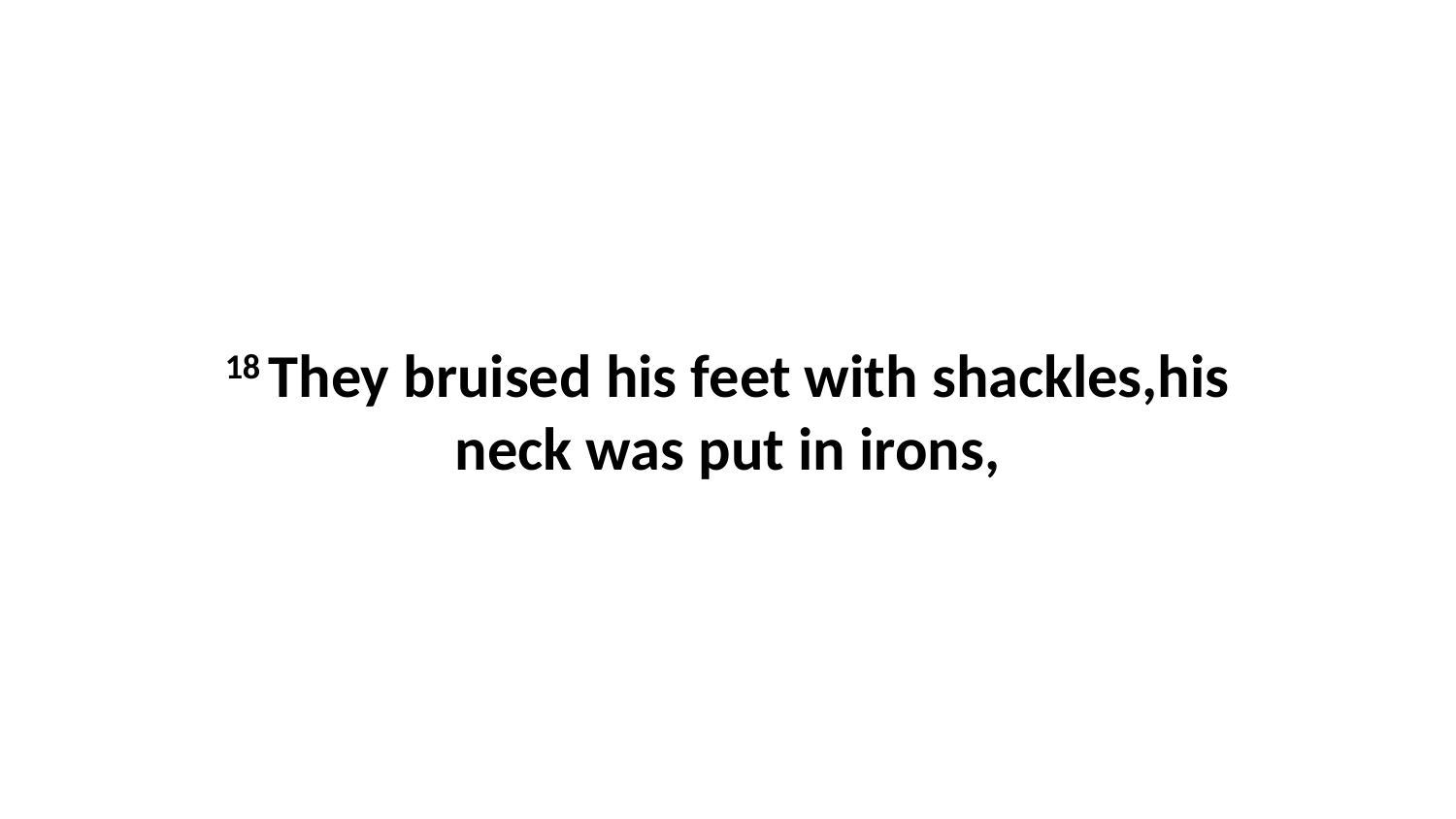

18 They bruised his feet with shackles,his neck was put in irons,